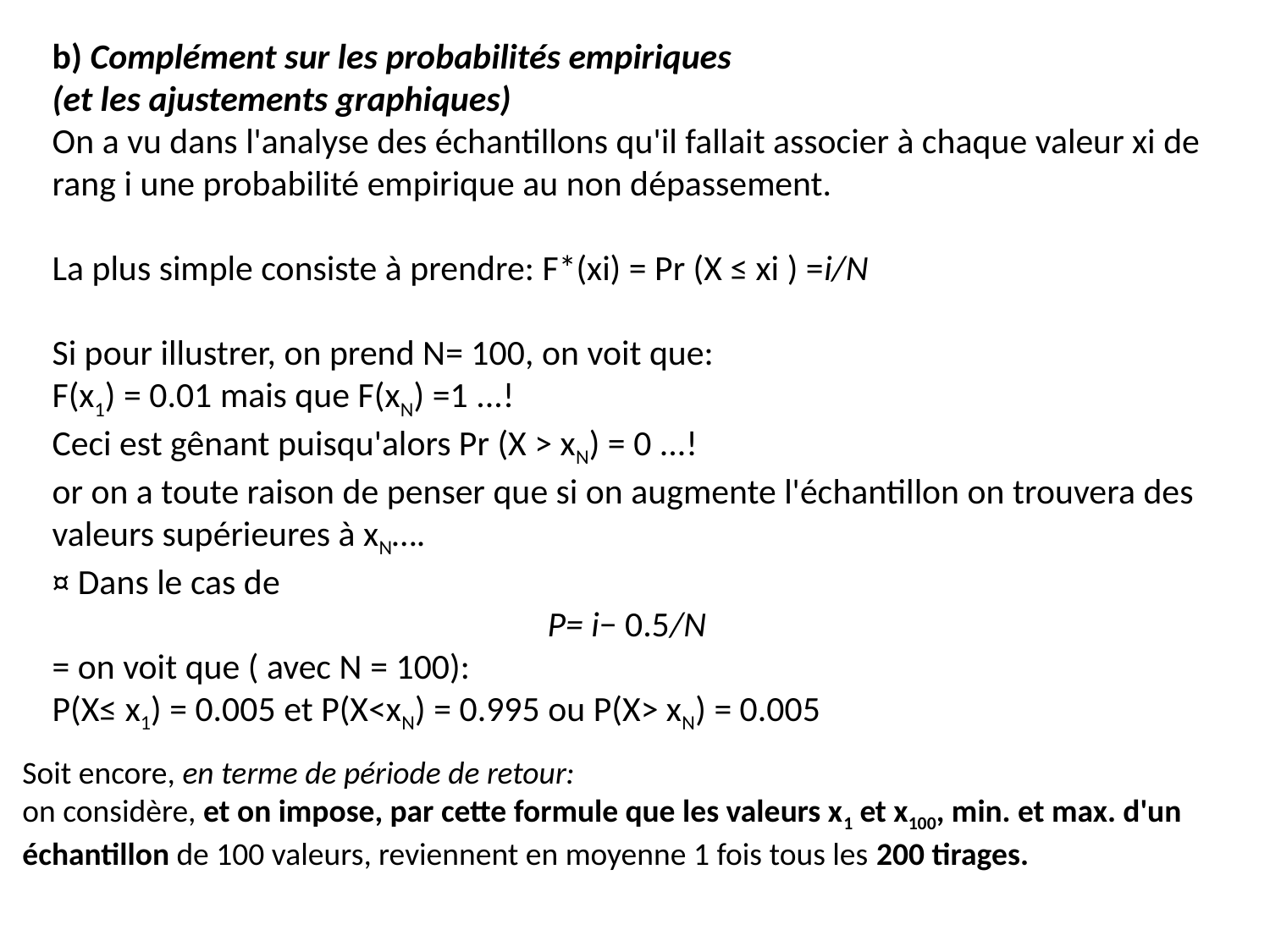

b) Complément sur les probabilités empiriques
(et les ajustements graphiques)
On a vu dans l'analyse des échantillons qu'il fallait associer à chaque valeur xi de rang i une probabilité empirique au non dépassement.

La plus simple consiste à prendre: F*(xi) = Pr (X ≤ xi ) =i/N

Si pour illustrer, on prend N= 100, on voit que:
F(x1) = 0.01 mais que F(xN) =1 ...!
Ceci est gênant puisqu'alors Pr (X > xN) = 0 ...!
or on a toute raison de penser que si on augmente l'échantillon on trouvera des valeurs supérieures à xN….
¤ Dans le cas de
P= i− 0.5/N
= on voit que ( avec N = 100):
P(X≤ x1) = 0.005 et P(X<xN) = 0.995 ou P(X> xN) = 0.005

Soit encore, en terme de période de retour:
on considère, et on impose, par cette formule que les valeurs x1 et x100, min. et max. d'un échantillon de 100 valeurs, reviennent en moyenne 1 fois tous les 200 tirages.